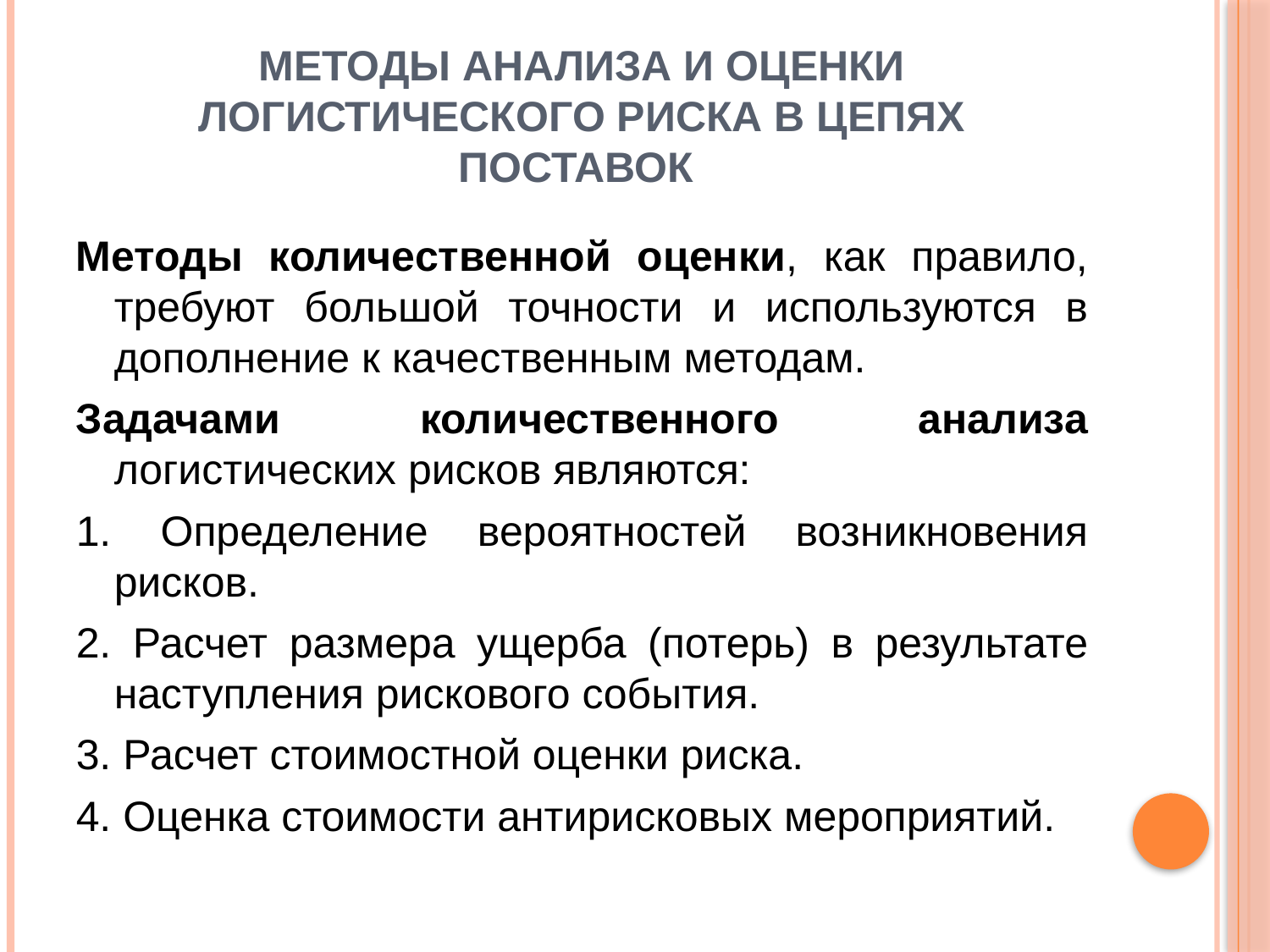

# МЕТОДЫ АНАЛИЗА И ОЦЕНКИ ЛОГИСТИЧЕСКОГО РИСКА В ЦЕПЯХ ПОСТАВОК
Методы количественной оценки, как правило, требуют большой точности и используются в дополнение к качественным методам.
Задачами количественного анализа логистических рисков являются:
1. Определение вероятностей возникновения рисков.
2. Расчет размера ущерба (потерь) в результате наступления рискового события.
3. Расчет стоимостной оценки риска.
4. Оценка стоимости антирисковых мероприятий.